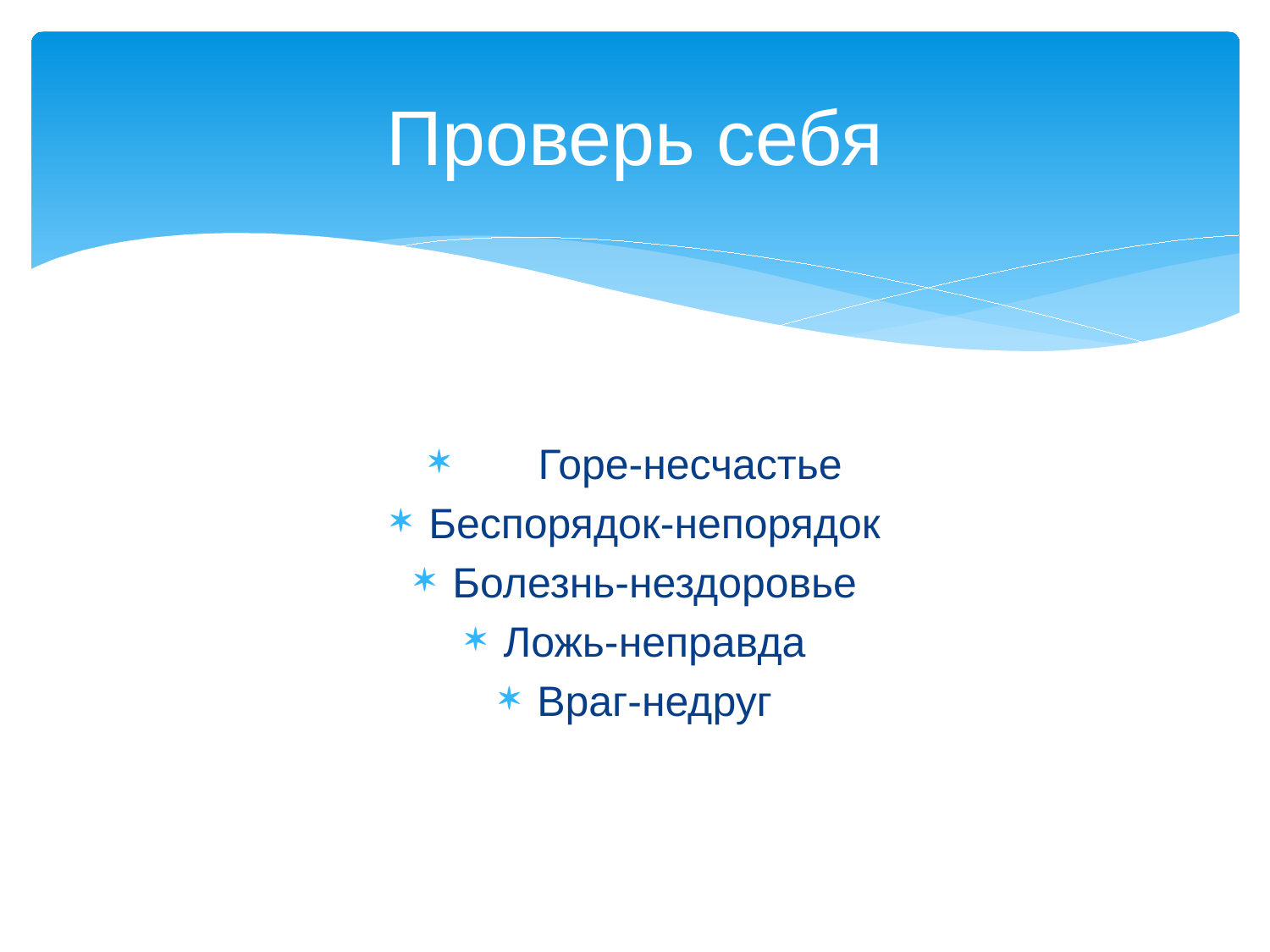

# Проверь себя

      Горе-несчастье
Беспорядок-непорядок
Болезнь-нездоровье
Ложь-неправда
Враг-недруг